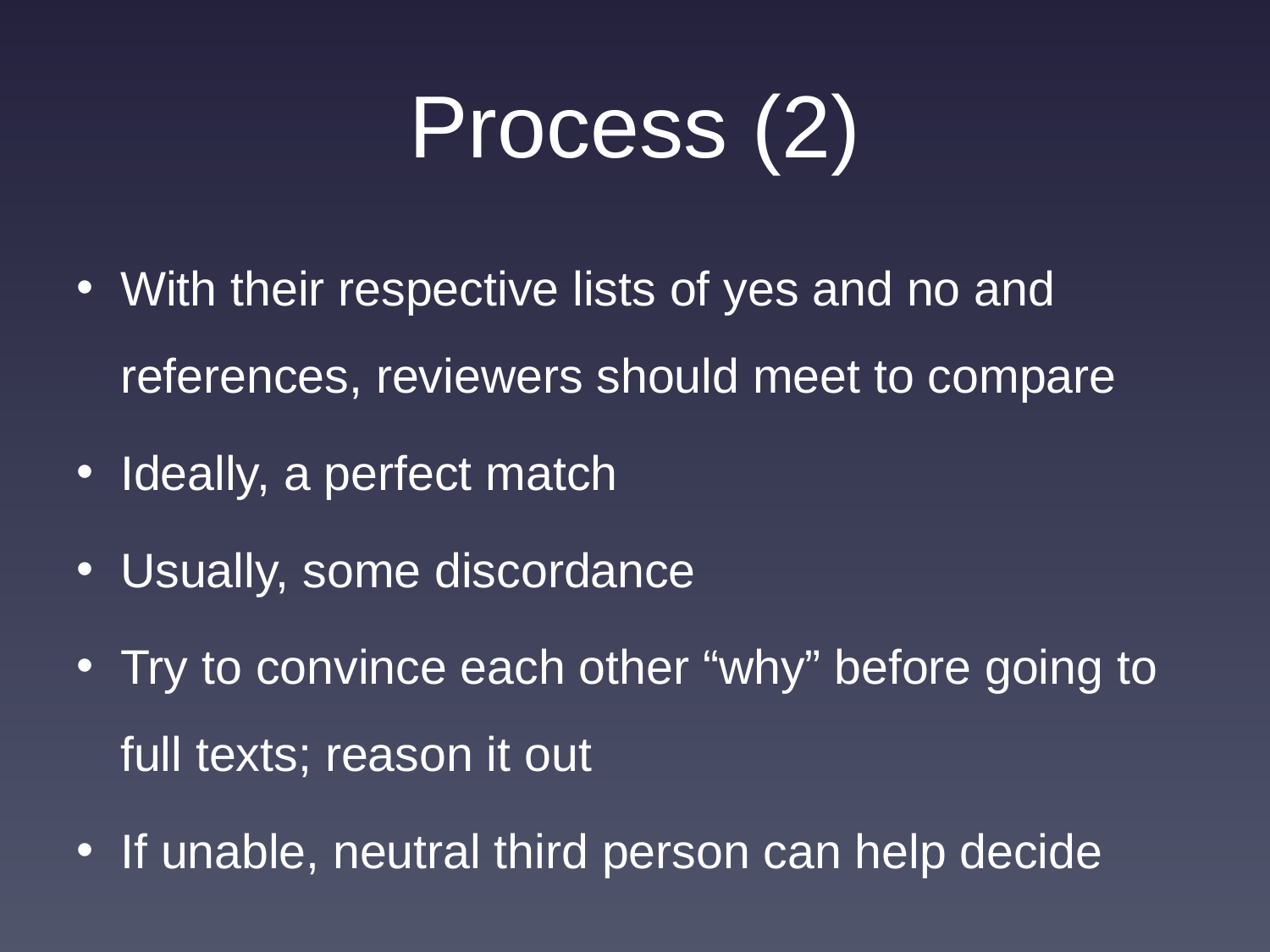

# Process (2)
With their respective lists of yes and no and references, reviewers should meet to compare
Ideally, a perfect match
Usually, some discordance
Try to convince each other “why” before going to full texts; reason it out
If unable, neutral third person can help decide